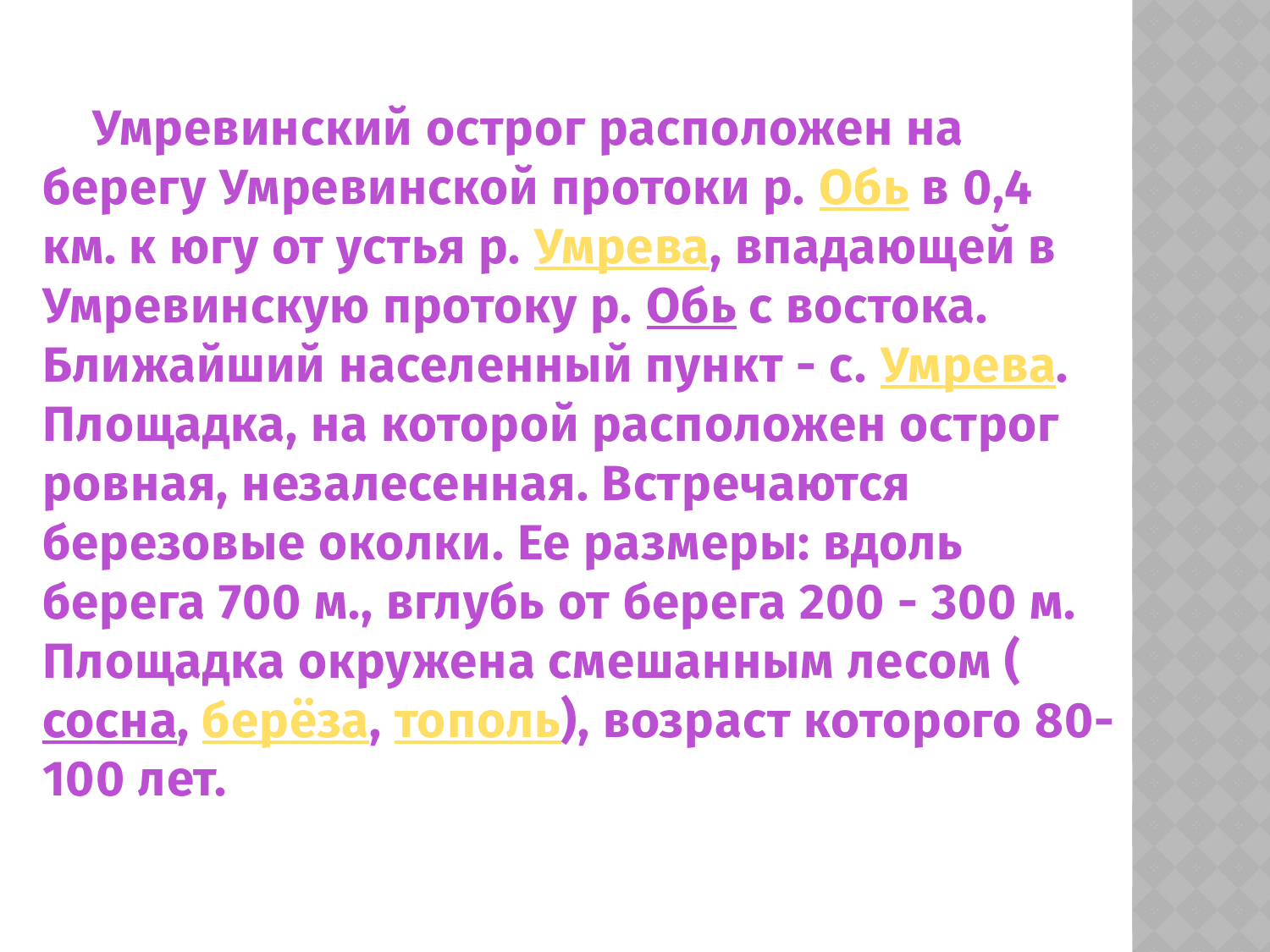

Умревинский острог расположен на берегу Умревинской протоки р. Обь в 0,4 км. к югу от устья р. Умрева, впадающей в Умревинскую протоку р. Обь с востока.         Ближайший населенный пункт - с. Умрева. Площадка, на которой расположен острог ровная, незалесенная. Встречаются березовые околки. Ее размеры: вдоль берега 700 м., вглубь от берега 200 - 300 м. Площадка окружена смешанным лесом (сосна, берёза, тополь), возраст которого 80-100 лет.